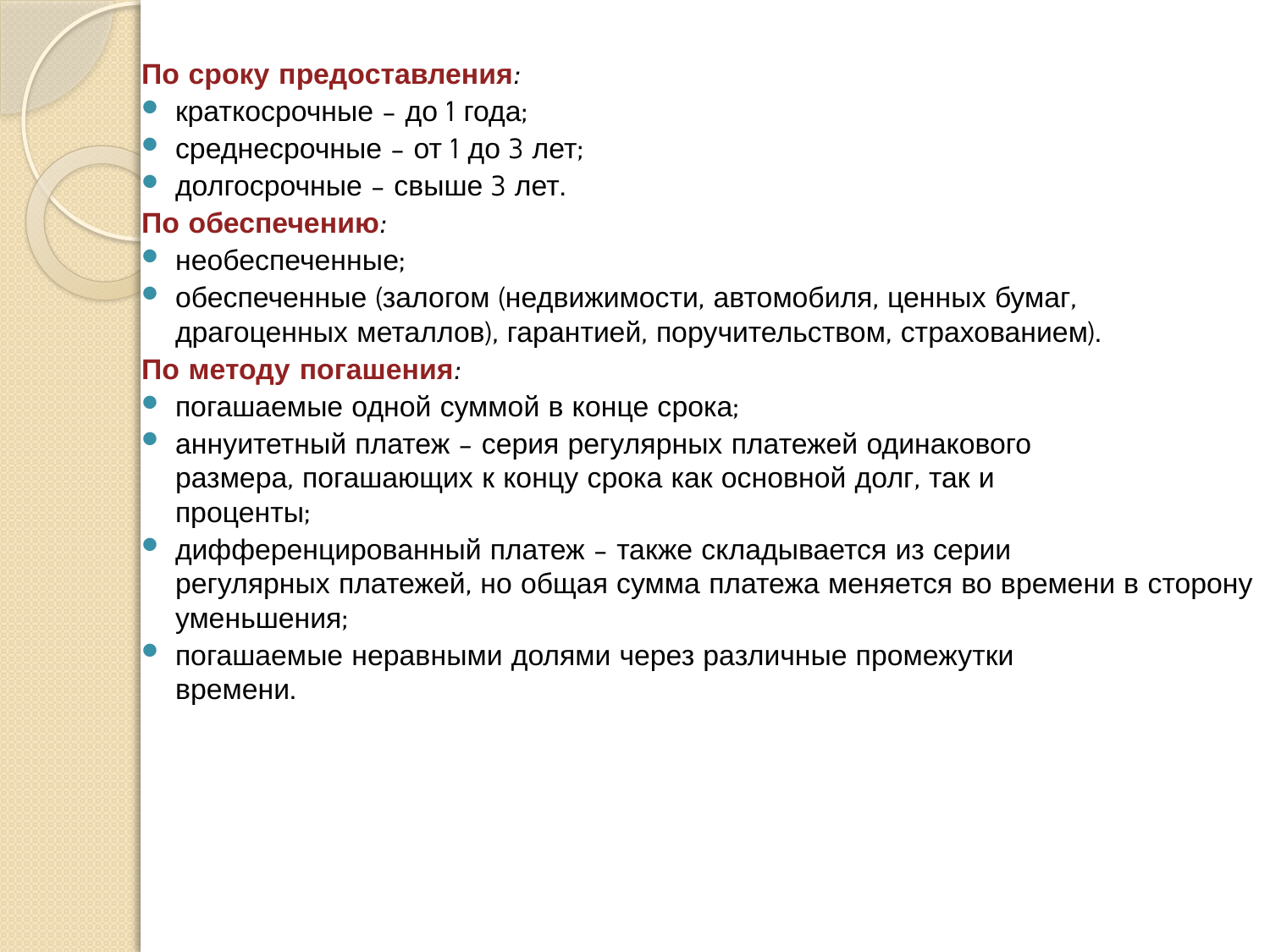

По сроку предоставления:
краткосрочные – до 1 года;
среднесрочные – от 1 до 3 лет;
долгосрочные – свыше 3 лет.
По обеспечению:
необеспеченные;
обеспеченные (залогом (недвижимости, автомобиля, ценных бумаг,
драгоценных металлов), гарантией, поручительством, страхованием).
По методу погашения:
погашаемые одной суммой в конце срока;
аннуитетный платеж – серия регулярных платежей одинакового
размера, погашающих к концу срока как основной долг, так и
проценты;
дифференцированный платеж – также складывается из серии
регулярных платежей, но общая сумма платежа меняется во времени в сторону уменьшения;
погашаемые неравными долями через различные промежутки
времени.